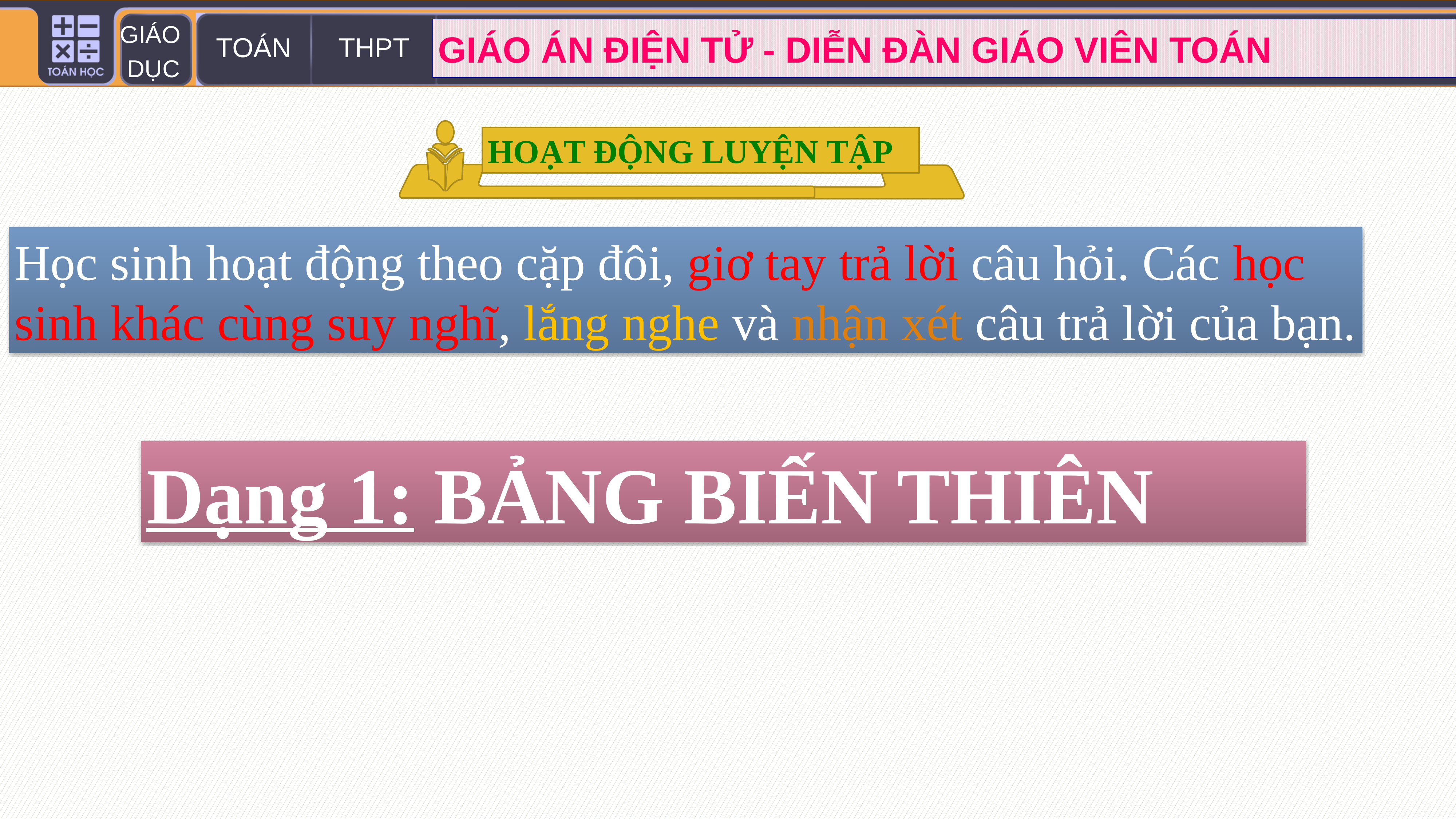

HOẠT ĐỘNG LUYỆN TẬP

Học sinh hoạt động theo cặp đôi, giơ tay trả lời câu hỏi. Các học sinh khác cùng suy nghĩ, lắng nghe và nhận xét câu trả lời của bạn.
Dạng 1: BẢNG BIẾN THIÊN